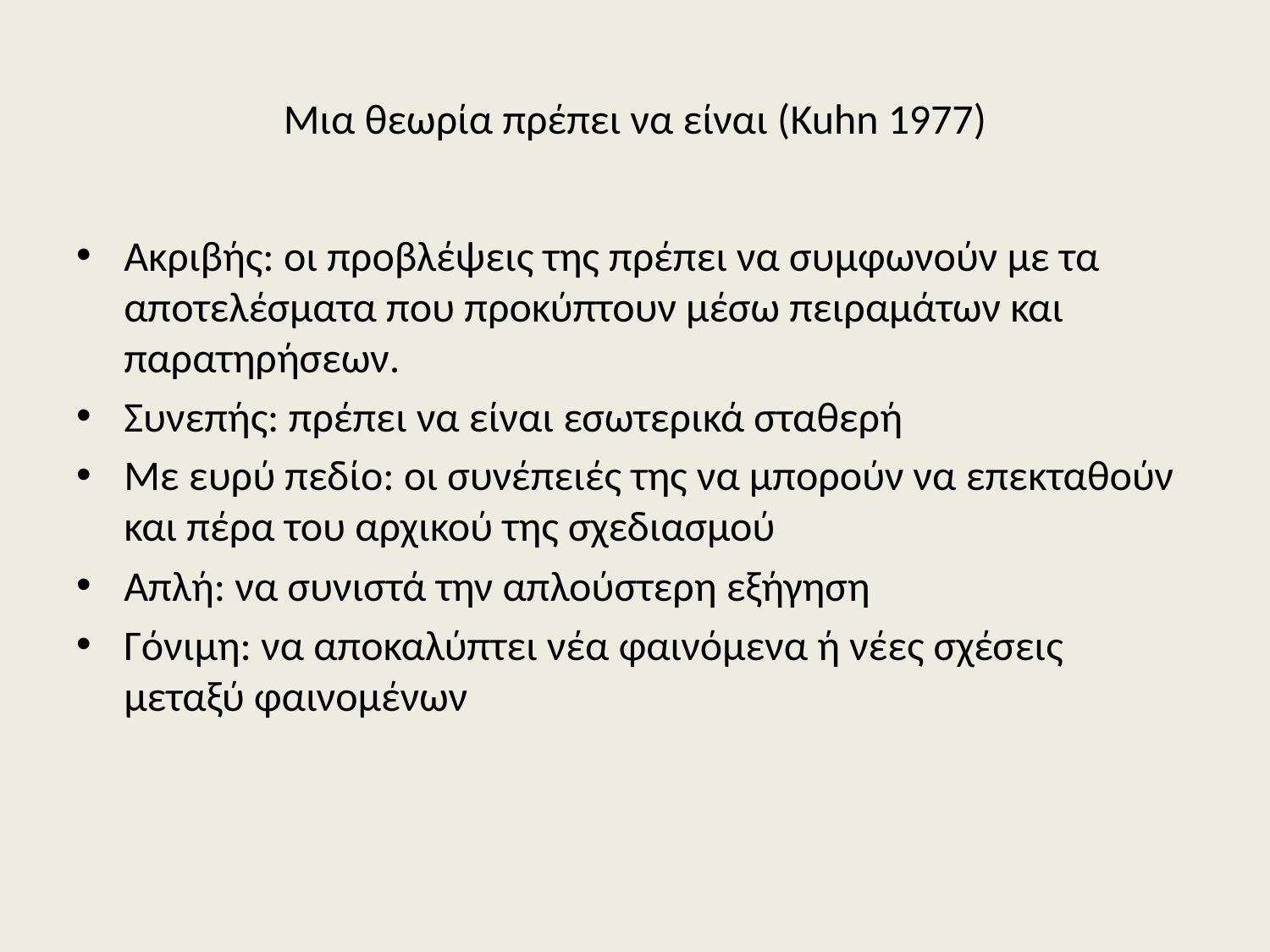

# Μια θεωρία πρέπει να είναι (Kuhn 1977)
Ακριβής: οι προβλέψεις της πρέπει να συμφωνούν με τα αποτελέσματα που προκύπτουν μέσω πειραμάτων και παρατηρήσεων.
Συνεπής: πρέπει να είναι εσωτερικά σταθερή
Με ευρύ πεδίο: οι συνέπειές της να μπορούν να επεκταθούν και πέρα του αρχικού της σχεδιασμού
Απλή: να συνιστά την απλούστερη εξήγηση
Γόνιμη: να αποκαλύπτει νέα φαινόμενα ή νέες σχέσεις μεταξύ φαινομένων